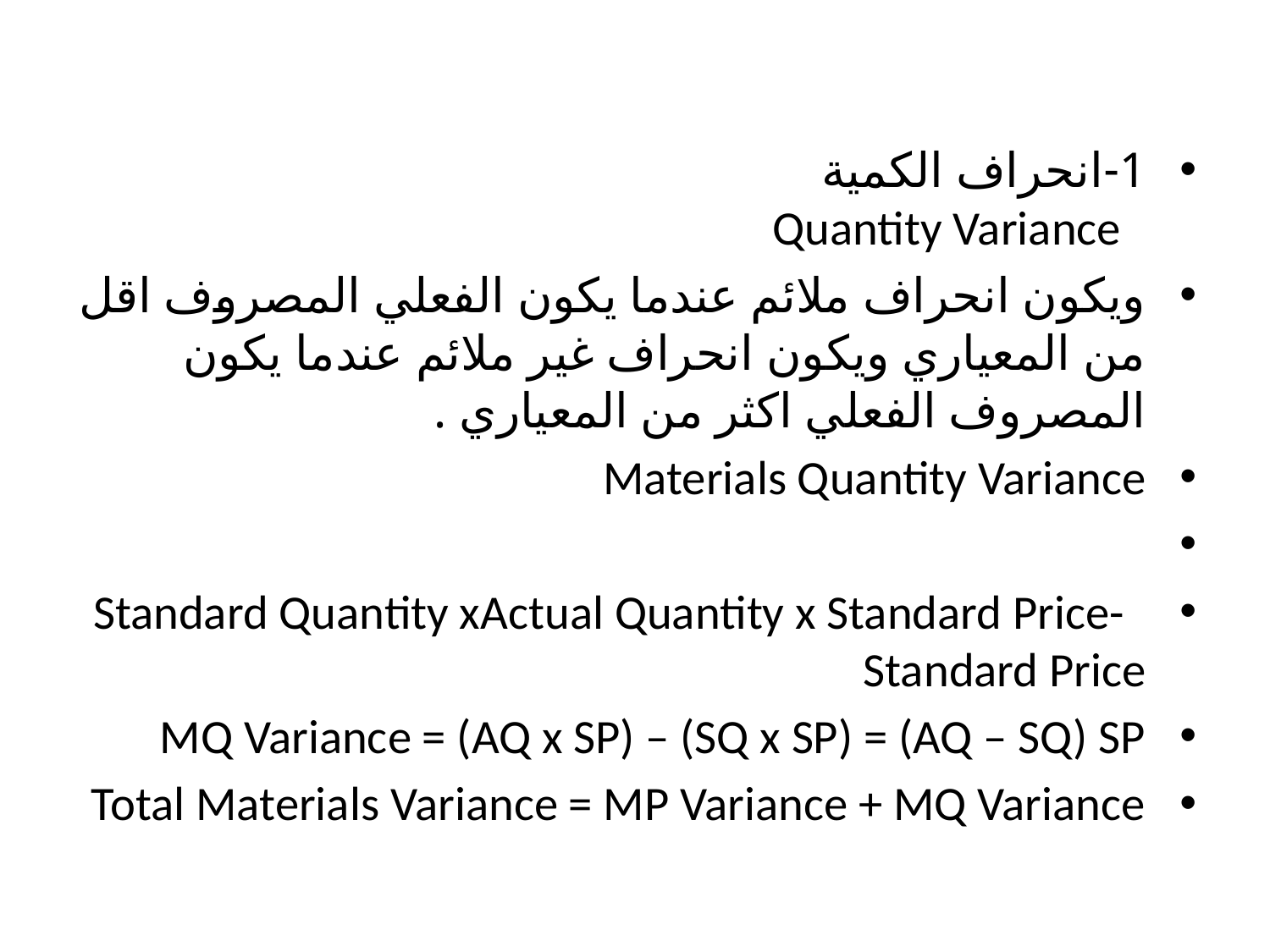

1-	انحراف الكمية                                                              Quantity Variance
ويكون انحراف ملائم عندما يكون الفعلي المصروف اقل من المعياري ويكون انحراف غير ملائم عندما يكون المصروف الفعلي اكثر من المعياري .
Materials Quantity Variance

Actual Quantity x Standard Price-  	Standard Quantity x Standard Price
MQ Variance = (AQ x SP) – (SQ x SP) = (AQ – SQ) SP
Total Materials Variance = MP Variance + MQ Variance